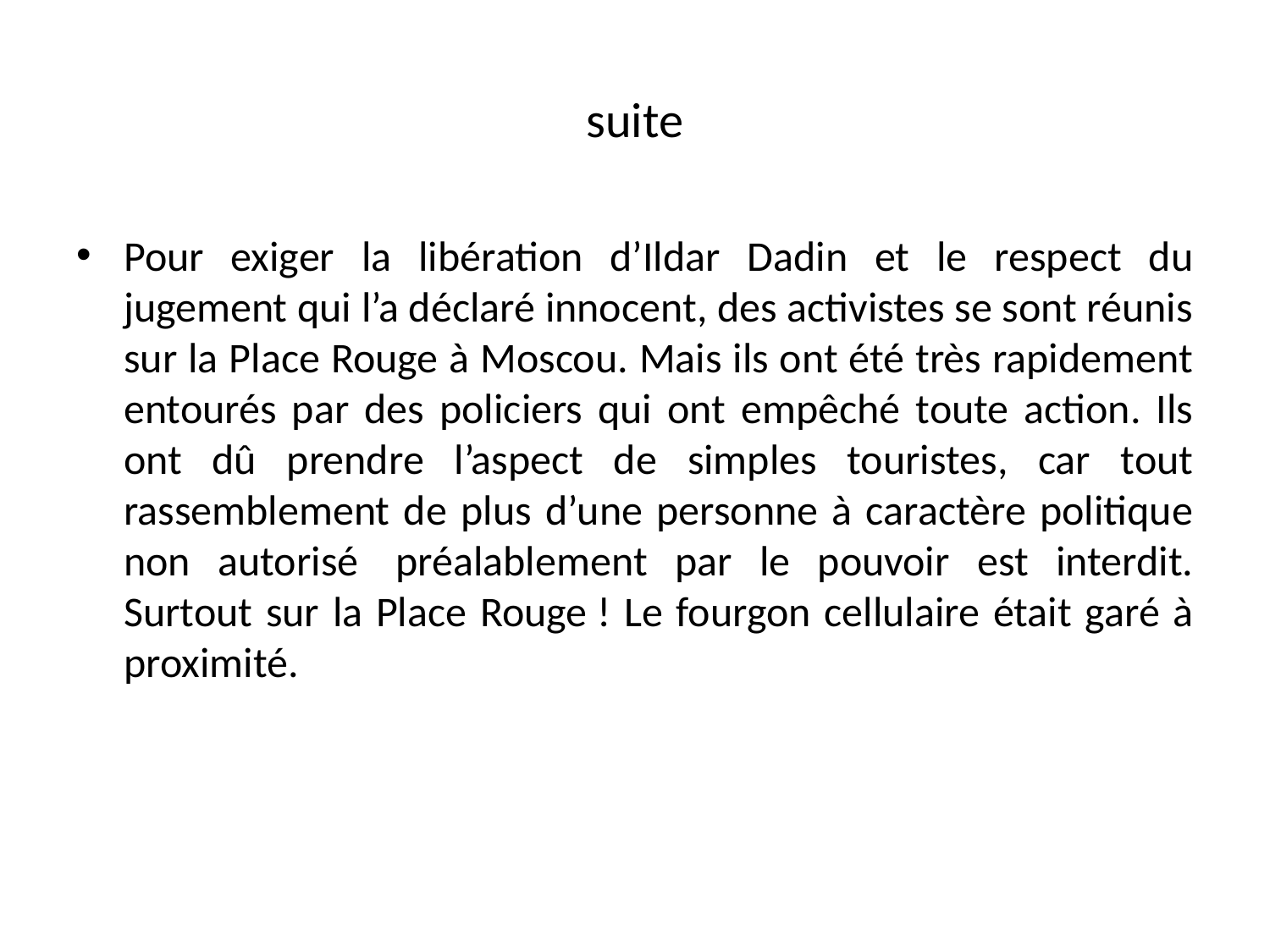

# suite
Pour exiger la libération d’Ildar Dadin et le respect du jugement qui l’a déclaré innocent, des activistes se sont réunis sur la Place Rouge à Moscou. Mais ils ont été très rapidement entourés par des policiers qui ont empêché toute action. Ils ont dû prendre l’aspect de simples touristes, car tout rassemblement de plus d’une personne à caractère politique non autorisé  préalablement par le pouvoir est interdit. Surtout sur la Place Rouge ! Le fourgon cellulaire était garé à proximité.